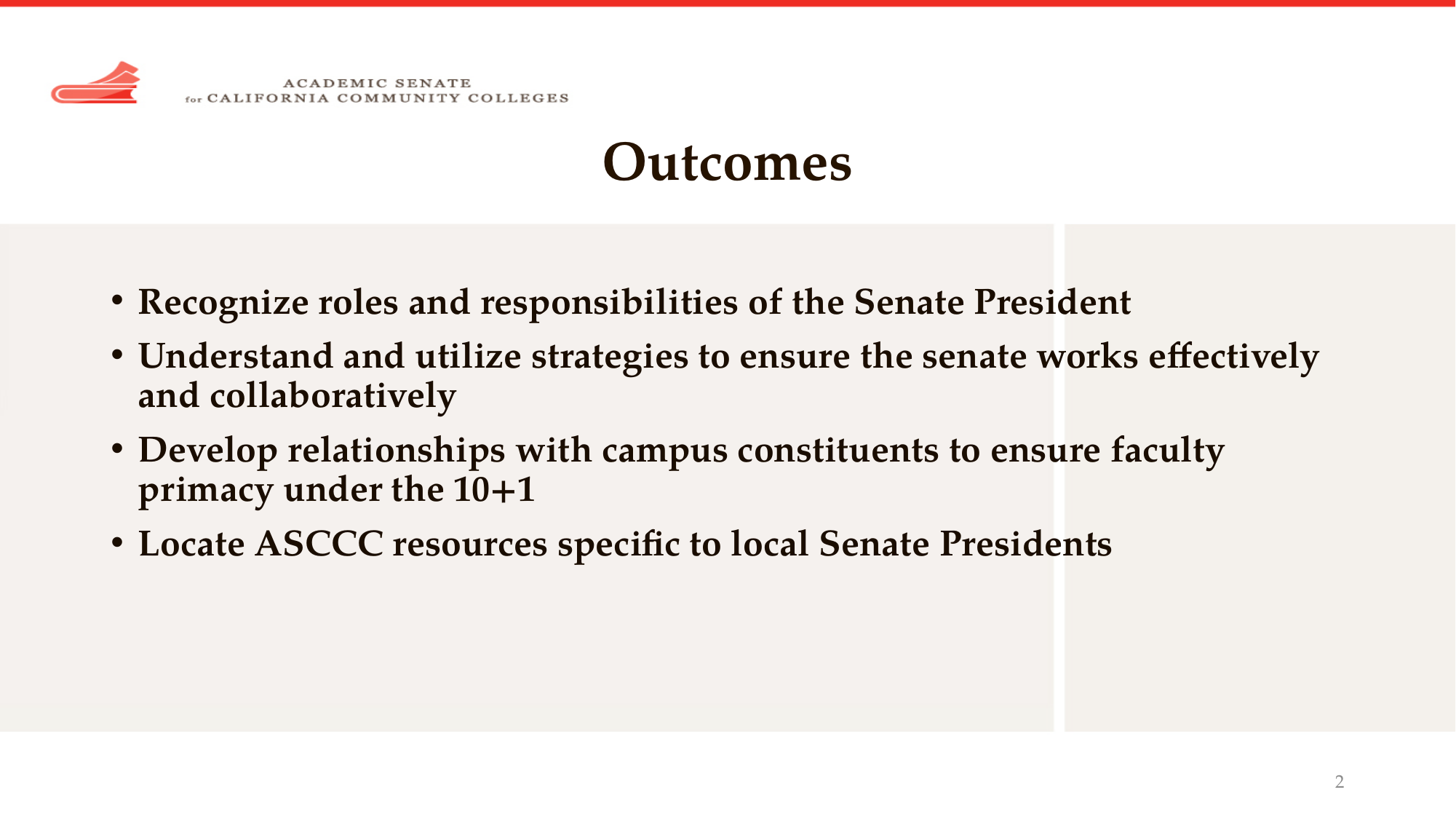

# Outcomes

Recognize roles and responsibilities of the Senate President
Understand and utilize strategies to ensure the senate works effectively and collaboratively
Develop relationships with campus constituents to ensure faculty primacy under the 10+1
Locate ASCCC resources specific to local Senate Presidents

2